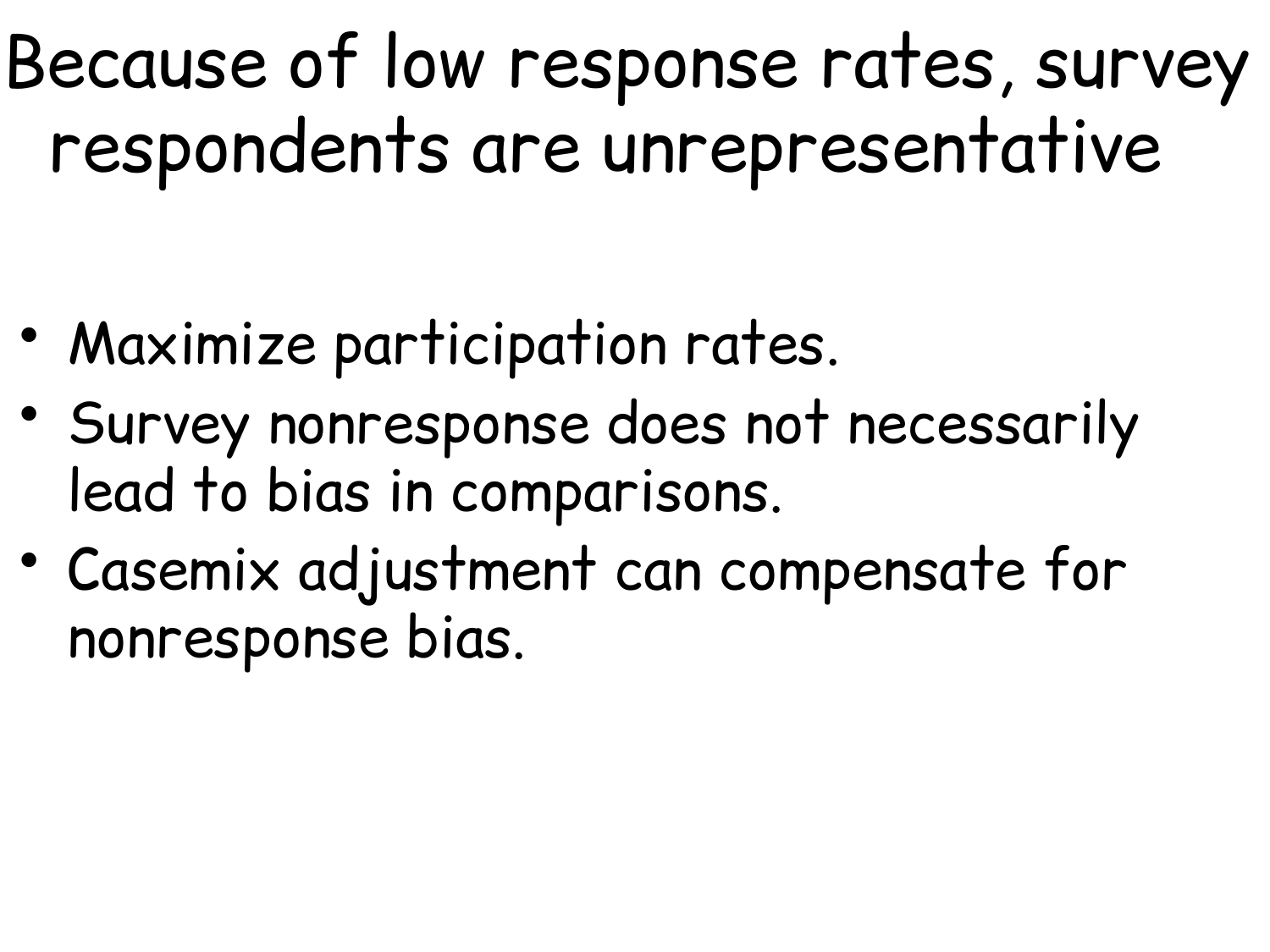

# Because of low response rates, survey respondents are unrepresentative

Maximize participation rates.
Survey nonresponse does not necessarily lead to bias in comparisons.
Casemix adjustment can compensate for  nonresponse bias.

20